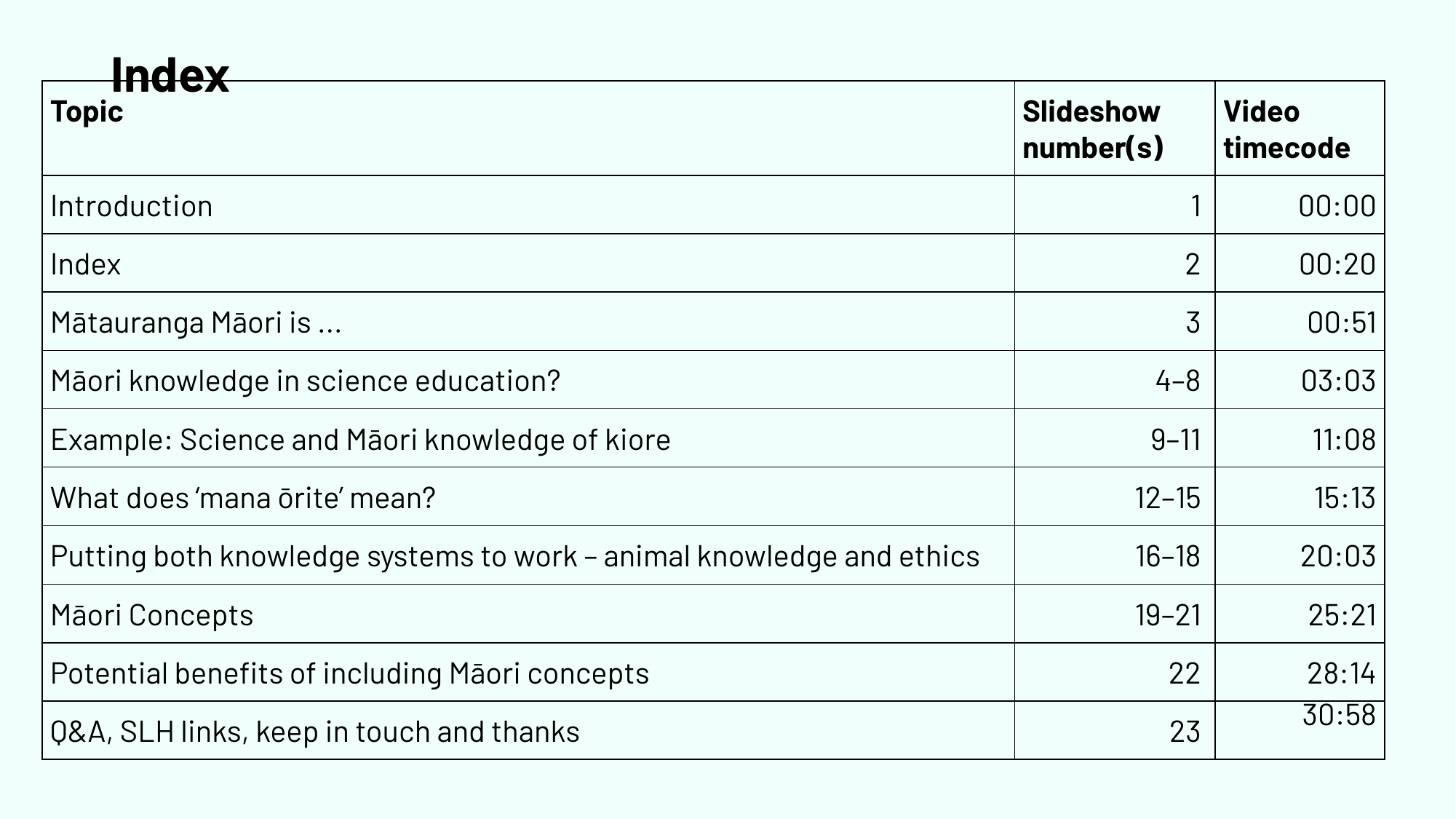

# Index

| Topic | Slideshow number(s) | Video timecode |
| --- | --- | --- |
| Introduction | 1 | 00:00 |
| Index | 2 | 00:20 |
| Mātauranga Māori is ... | 3 | 00:51 |
| Māori knowledge in science education? | 4–8 | 03:03 |
| Example: Science and Māori knowledge of kiore | 9–11 | 11:08 |
| What does ‘mana ōrite’ mean? | 12–15 | 15:13 |
| Putting both knowledge systems to work – animal knowledge and ethics | 16–18 | 20:03 |
| Māori Concepts | 19–21 | 25:21 |
| Potential benefits of including Māori concepts | 22 | 28:14 |
| Q&A, SLH links, keep in touch and thanks | 23 | 30:58 |